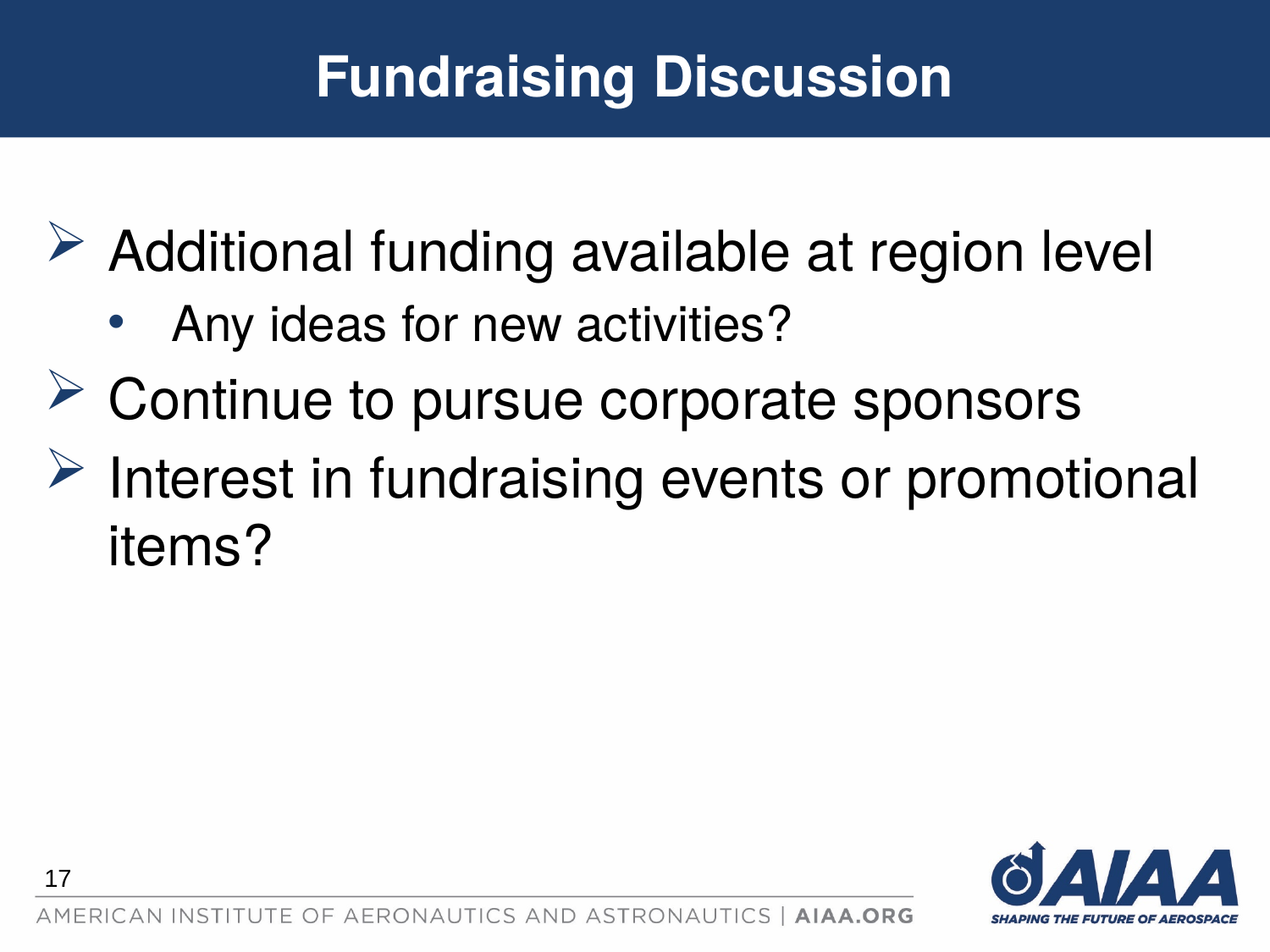

# Fundraising Discussion
Additional funding available at region level
Any ideas for new activities?
Continue to pursue corporate sponsors
Interest in fundraising events or promotional items?

17